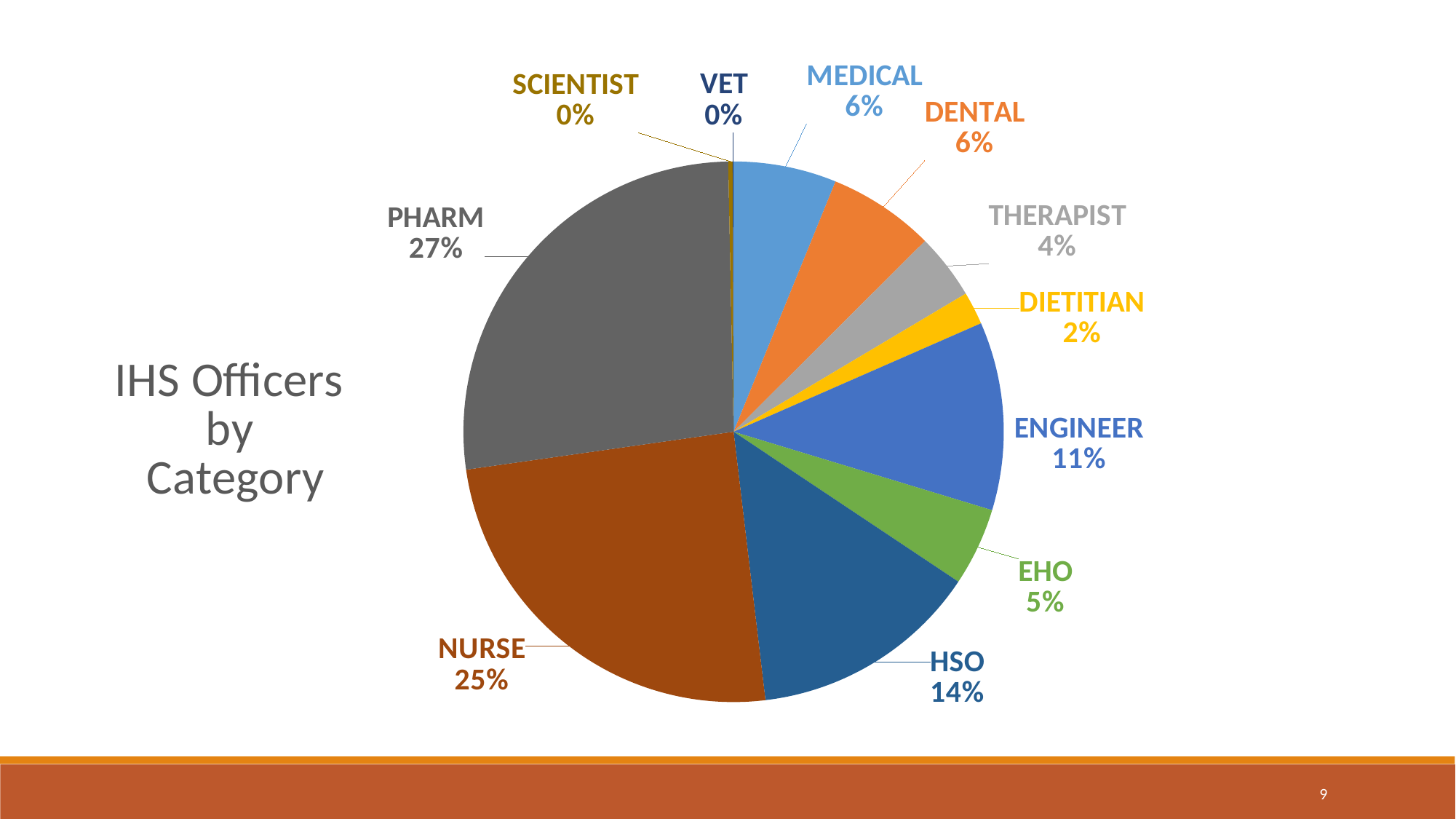

### Chart: IHS Officers
by
Category

| Category |  |
|---|---|
| MEDICAL | 116.0 |
| DENTAL | 120.0 |
| THERAPIST | 74.0 |
| DIETITIAN | 37.0 |
| ENGINEER | 212.0 |
| EHO | 88.0 |
| HSO | 259.0 |
| NURSE | 464.0 |
| PHARM | 507.0 |
| SCIENTIST | 5.0 |
| VET | 1.0 |
9